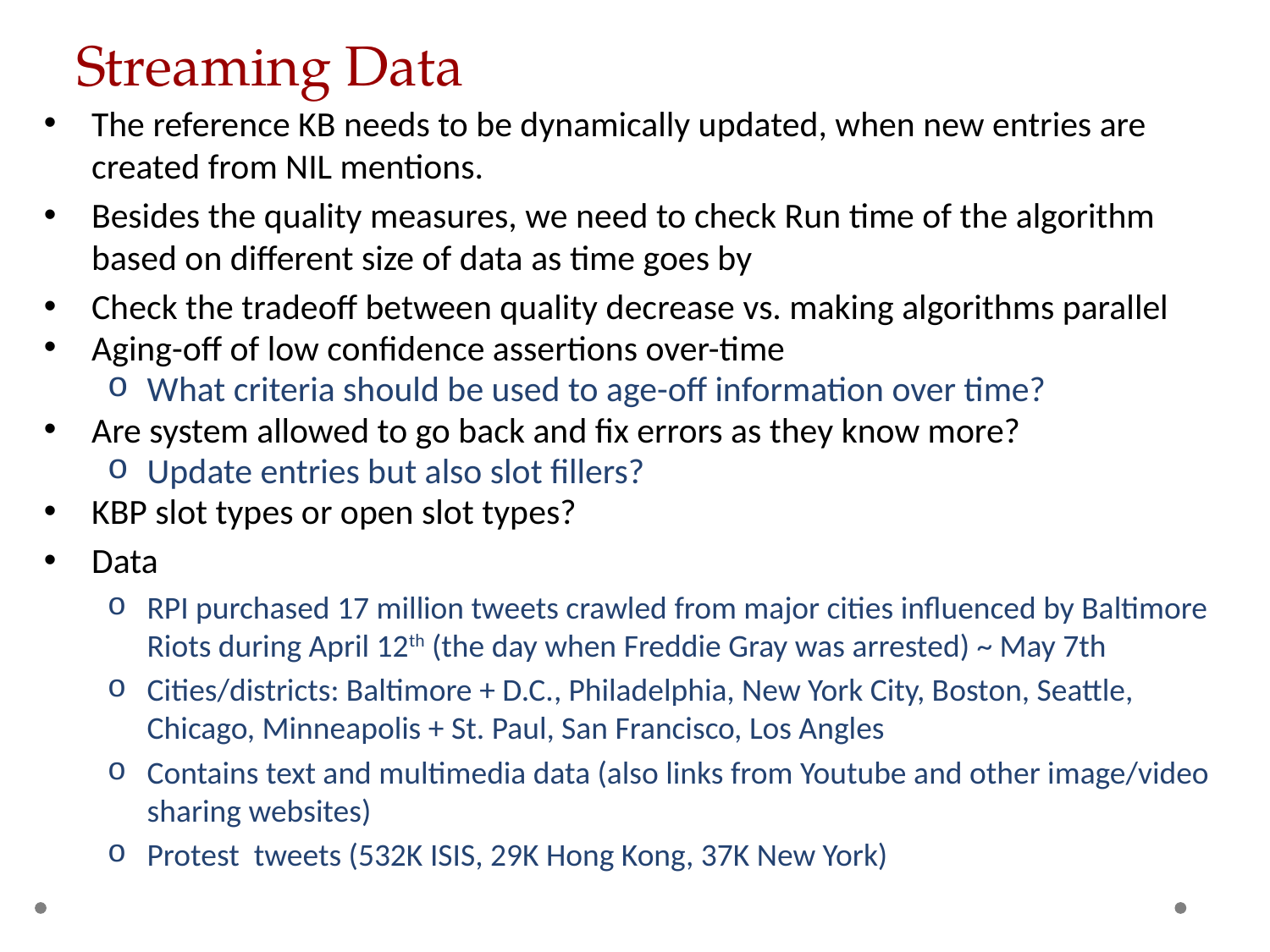

# Streaming Data
The reference KB needs to be dynamically updated, when new entries are created from NIL mentions.
Besides the quality measures, we need to check Run time of the algorithm based on different size of data as time goes by
Check the tradeoff between quality decrease vs. making algorithms parallel
Aging-off of low confidence assertions over-time
What criteria should be used to age-off information over time?
Are system allowed to go back and fix errors as they know more?
Update entries but also slot fillers?
KBP slot types or open slot types?
Data
RPI purchased 17 million tweets crawled from major cities influenced by Baltimore Riots during April 12th (the day when Freddie Gray was arrested) ~ May 7th
Cities/districts: Baltimore + D.C., Philadelphia, New York City, Boston, Seattle, Chicago, Minneapolis + St. Paul, San Francisco, Los Angles
Contains text and multimedia data (also links from Youtube and other image/video sharing websites)
Protest  tweets (532K ISIS, 29K Hong Kong, 37K New York)